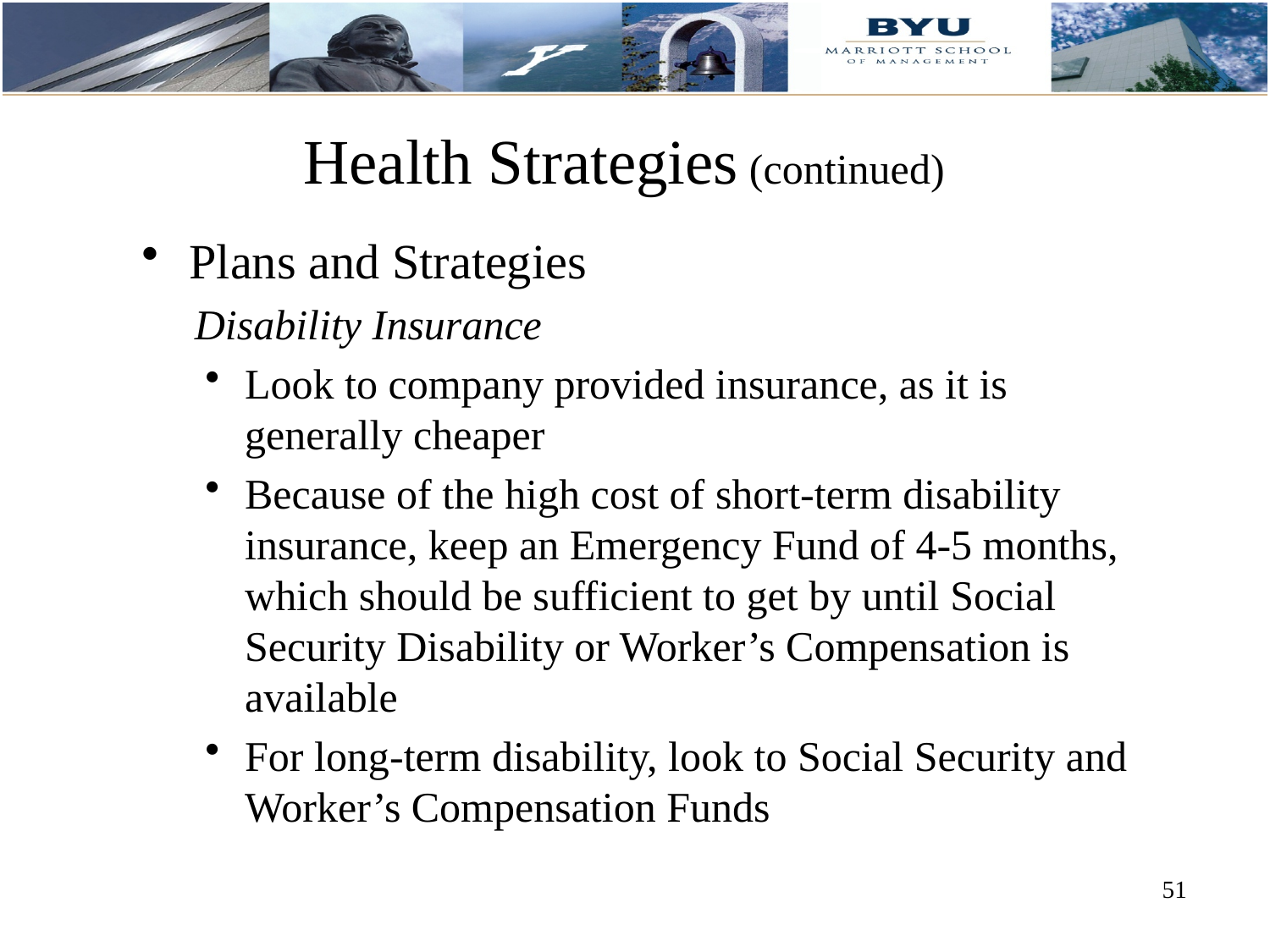

# Health Strategies (continued)
Plans and Strategies
     Disability Insurance
Look to company provided insurance, as it is generally cheaper
Because of the high cost of short-term disability insurance, keep an Emergency Fund of 4-5 months, which should be sufficient to get by until Social Security Disability or Worker’s Compensation is available
For long-term disability, look to Social Security and Worker’s Compensation Funds